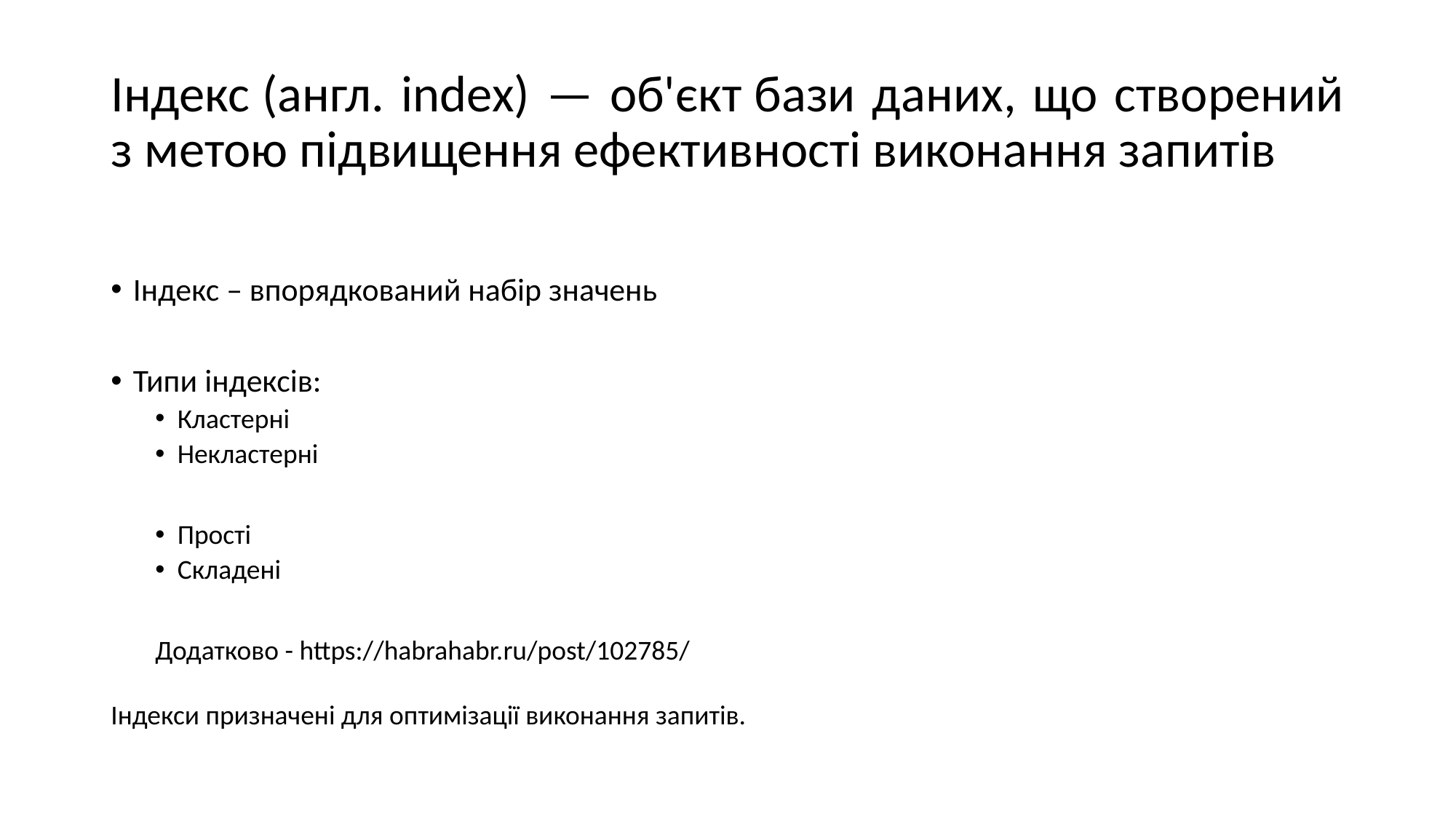

# Індекс (англ. index) — об'єкт бази даних, що створений з метою підвищення ефективності виконання запитів
Індекс – впорядкований набір значень

Типи індексів:
Кластерні
Некластерні

Прості
Складені

Додатково - https://habrahabr.ru/post/102785/

Індекси призначені для оптимізації виконання запитів.